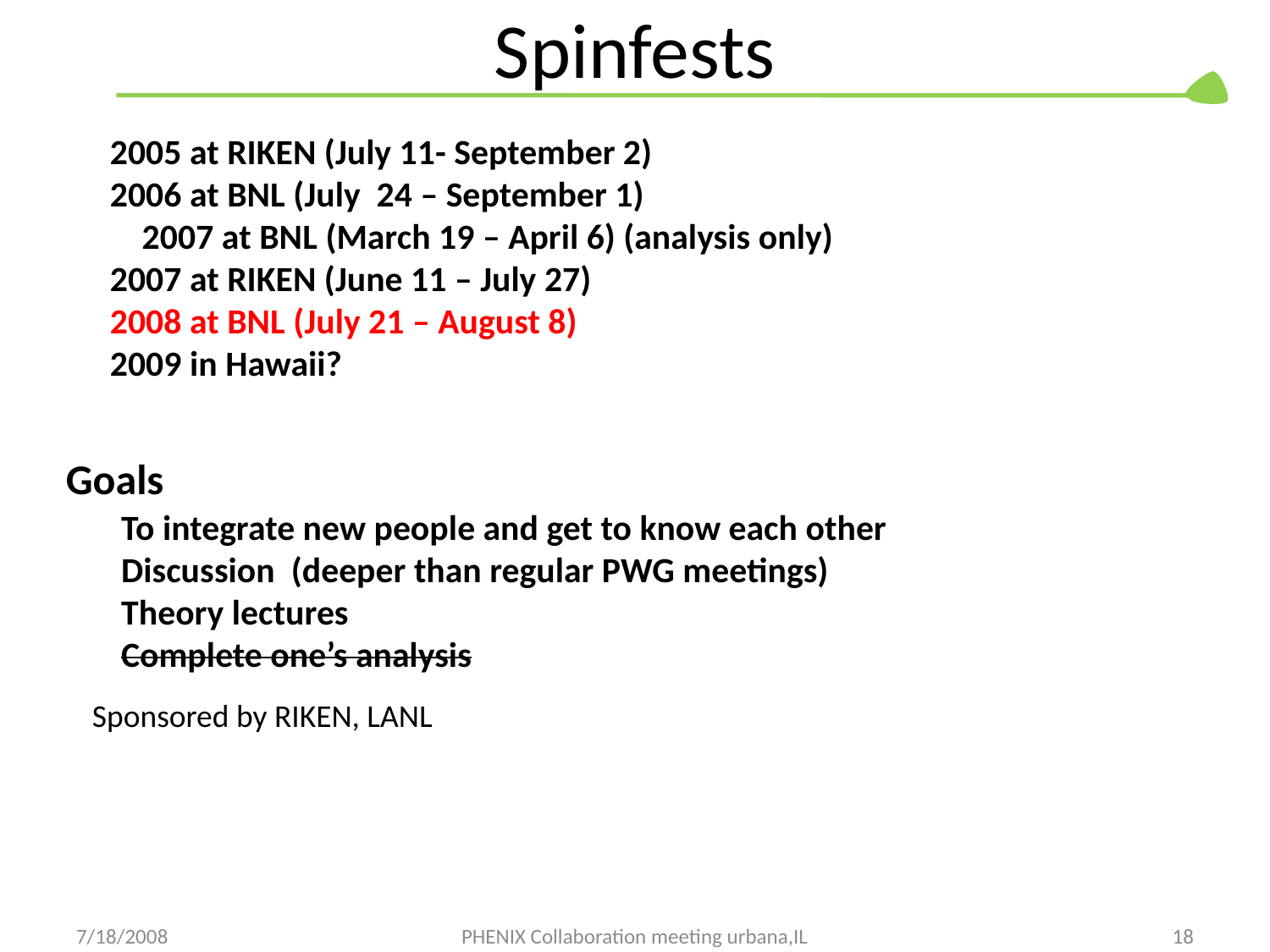

# Spinfests
2005 at RIKEN (July 11- September 2)
2006 at BNL (July  24 – September 1)
    2007 at BNL (March 19 – April 6) (analysis only)
2007 at RIKEN (June 11 – July 27)
2008 at BNL (July 21 – August 8)
2009 in Hawaii?
Goals
To integrate new people and get to know each other
Discussion  (deeper than regular PWG meetings)
Theory lectures
Complete one’s analysis
Sponsored by RIKEN, LANL
7/18/2008
PHENIX Collaboration meeting urbana,IL
18